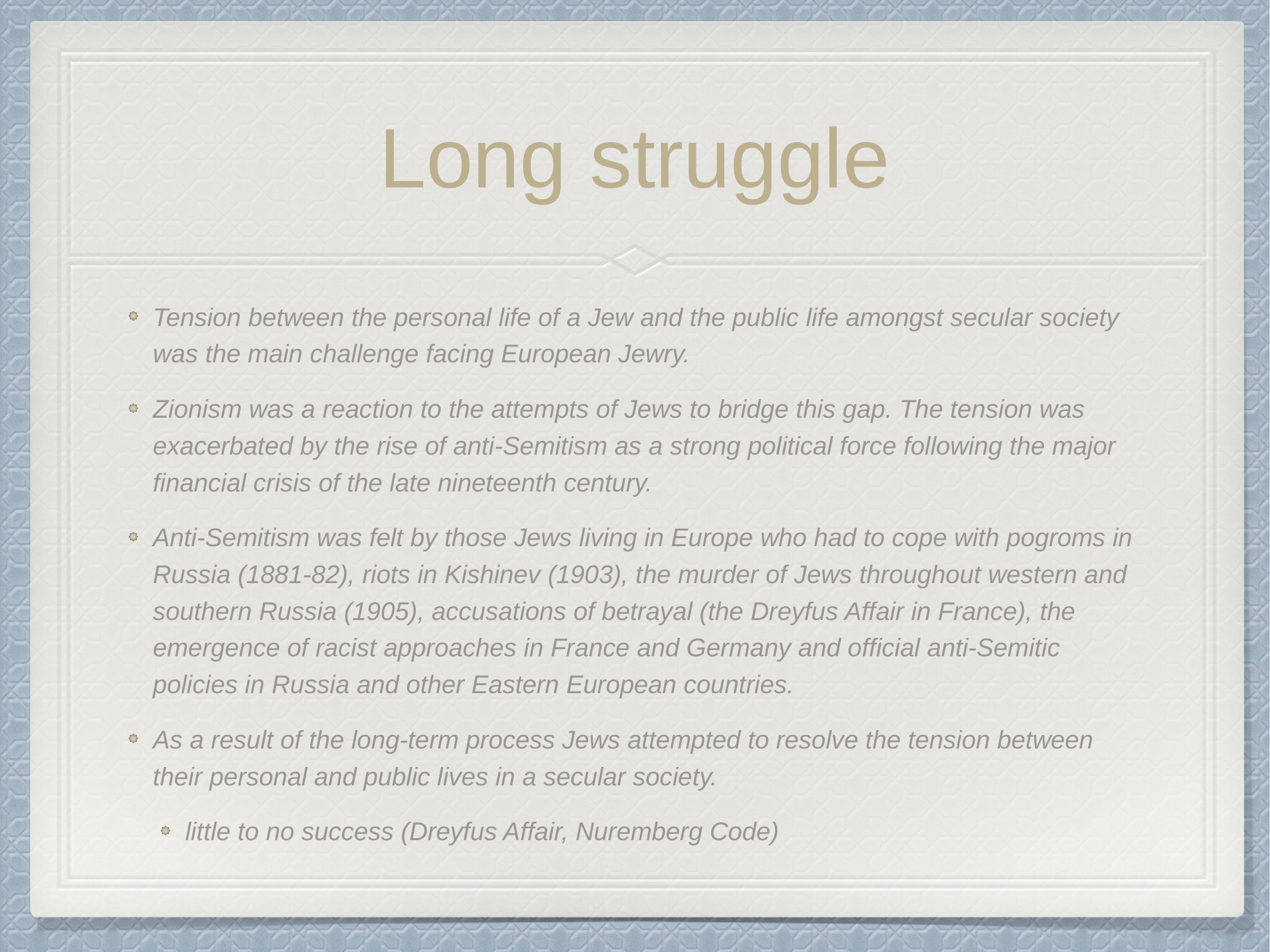

# Long struggle
Tension between the personal life of a Jew and the public life amongst secular society was the main challenge facing European Jewry.
Zionism was a reaction to the attempts of Jews to bridge this gap. The tension was exacerbated by the rise of anti-Semitism as a strong political force following the major financial crisis of the late nineteenth century.
Anti-Semitism was felt by those Jews living in Europe who had to cope with pogroms in Russia (1881-82), riots in Kishinev (1903), the murder of Jews throughout western and southern Russia (1905), accusations of betrayal (the Dreyfus Affair in France), the emergence of racist approaches in France and Germany and official anti-Semitic policies in Russia and other Eastern European countries.
As a result of the long-term process Jews attempted to resolve the tension between their personal and public lives in a secular society.
little to no success (Dreyfus Affair, Nuremberg Code)